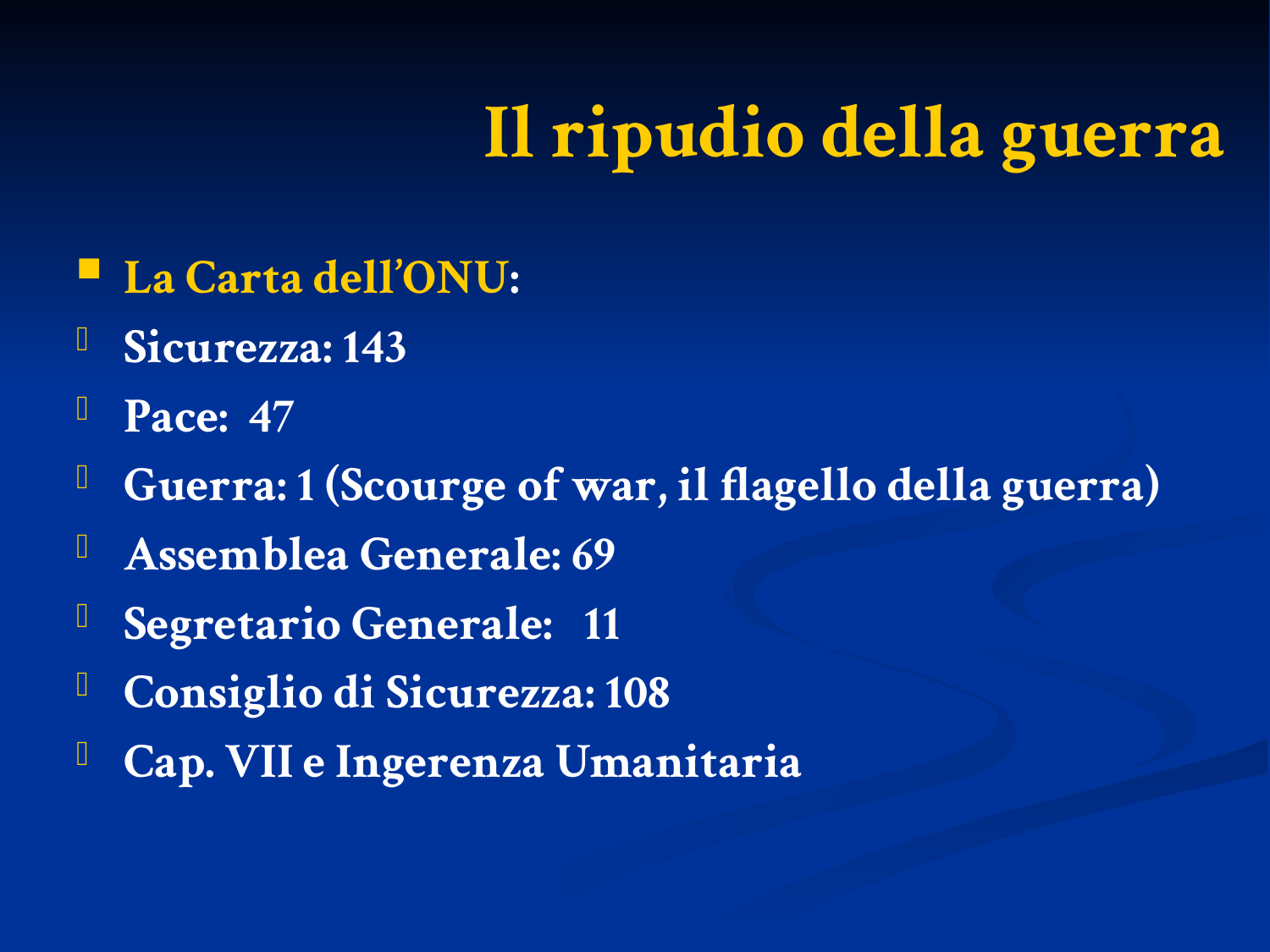

# Il ripudio della guerra
La Carta dell’ONU:
Sicurezza: 143
Pace:  47
Guerra: 1 (Scourge of war, il flagello della guerra)
Assemblea Generale: 69
Segretario Generale:   11
Consiglio di Sicurezza: 108
Cap. VII e Ingerenza Umanitaria